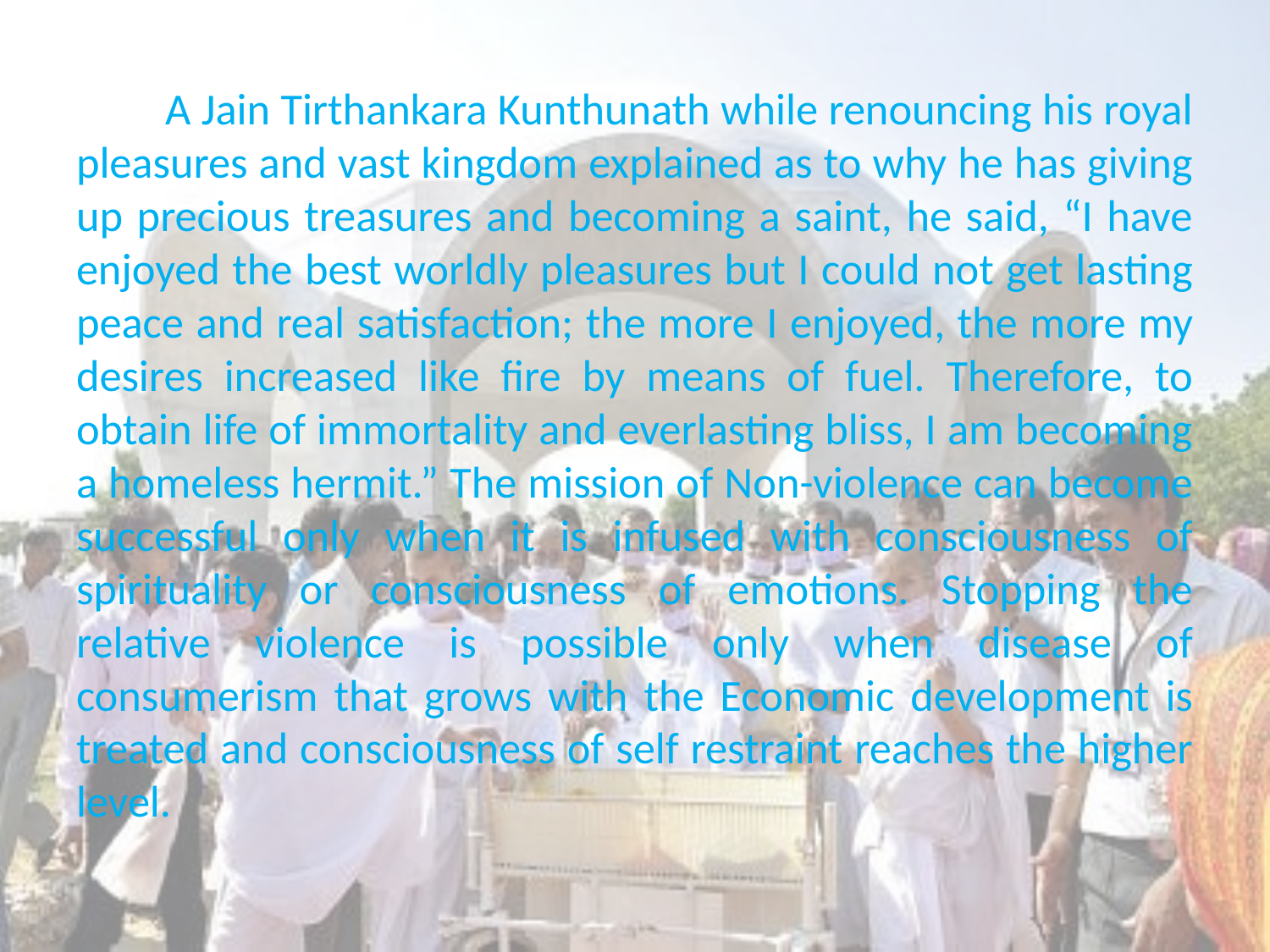

A Jain Tirthankara Kunthunath while renouncing his royal pleasures and vast kingdom explained as to why he has giving up precious treasures and becoming a saint, he said, “I have enjoyed the best worldly pleasures but I could not get lasting peace and real satisfaction; the more I enjoyed, the more my desires increased like fire by means of fuel. Therefore, to obtain life of immortality and everlasting bliss, I am becoming a homeless hermit.” The mission of Non-violence can become successful only when it is infused with consciousness of spirituality or consciousness of emotions. Stopping the relative violence is possible only when disease of consumerism that grows with the Economic development is treated and consciousness of self restraint reaches the higher level.